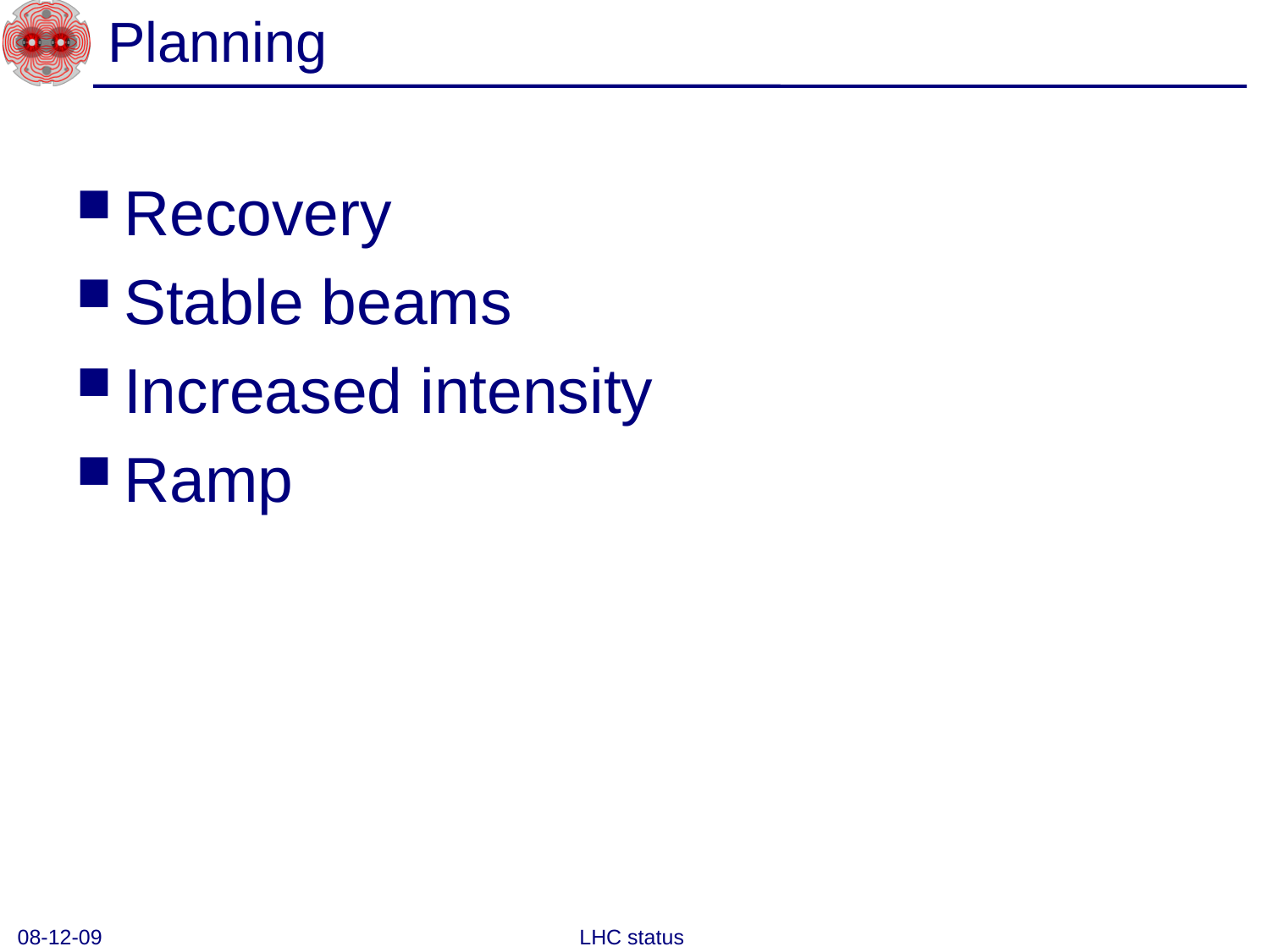

# Planning
Recovery
Stable beams
Increased intensity
Ramp
08-12-09
LHC status